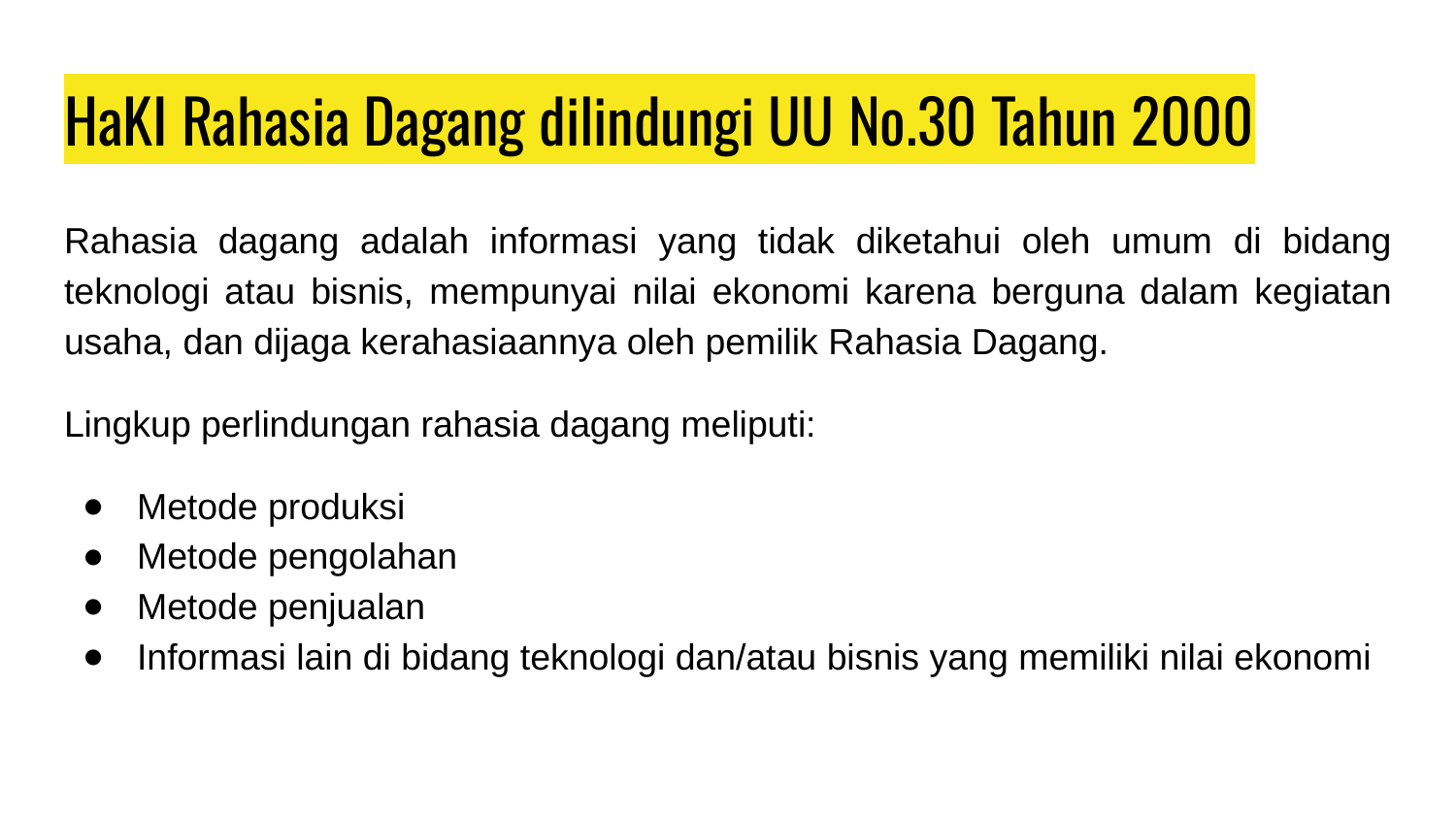

# HaKI Rahasia Dagang dilindungi UU No.30 Tahun 2000
Rahasia dagang adalah informasi yang tidak diketahui oleh umum di bidang teknologi atau bisnis, mempunyai nilai ekonomi karena berguna dalam kegiatan usaha, dan dijaga kerahasiaannya oleh pemilik Rahasia Dagang.
Lingkup perlindungan rahasia dagang meliputi:
Metode produksi
Metode pengolahan
Metode penjualan
Informasi lain di bidang teknologi dan/atau bisnis yang memiliki nilai ekonomi